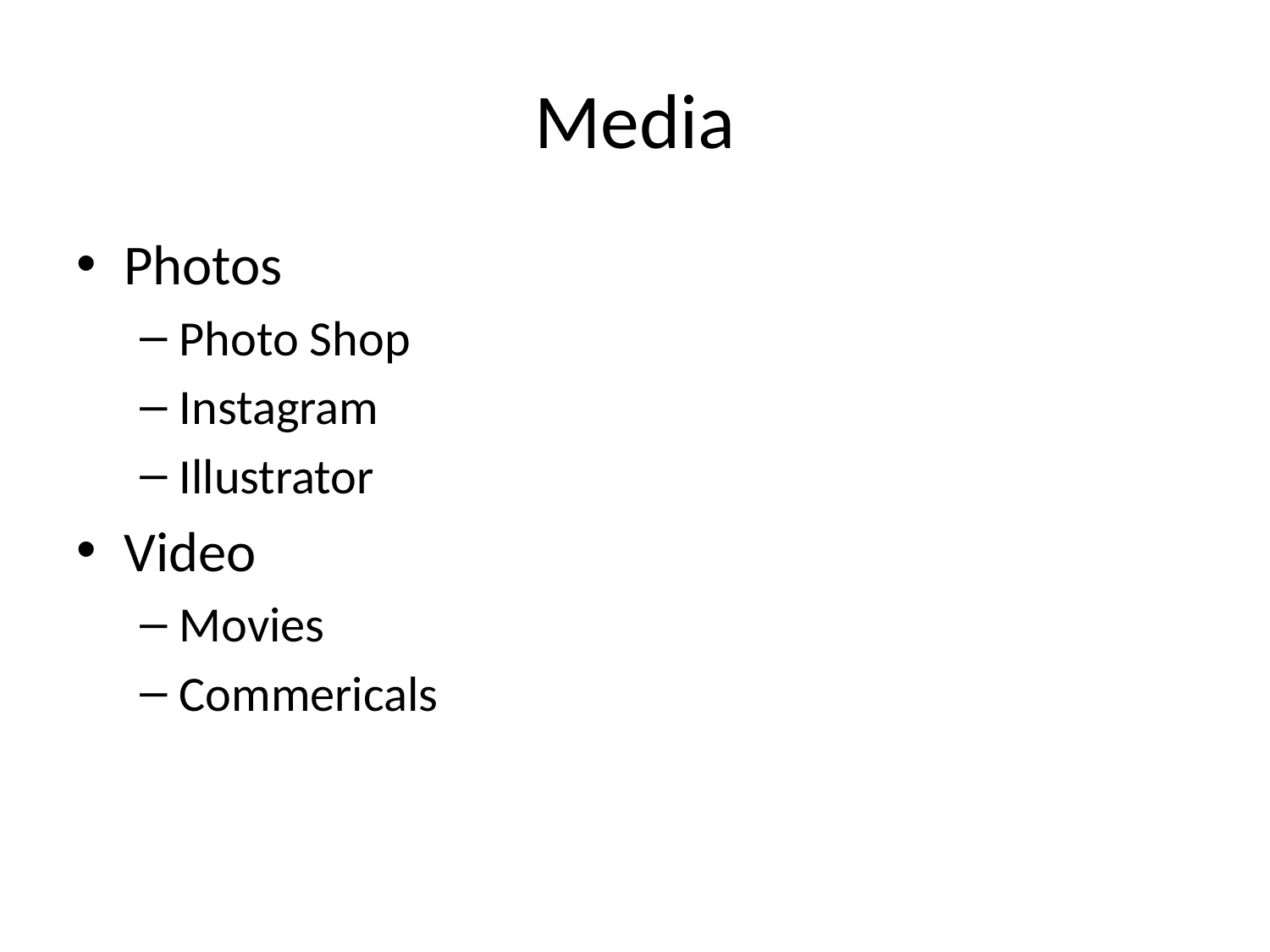

# Media
Photos
Photo Shop
Instagram
Illustrator
Video
Movies
Commericals